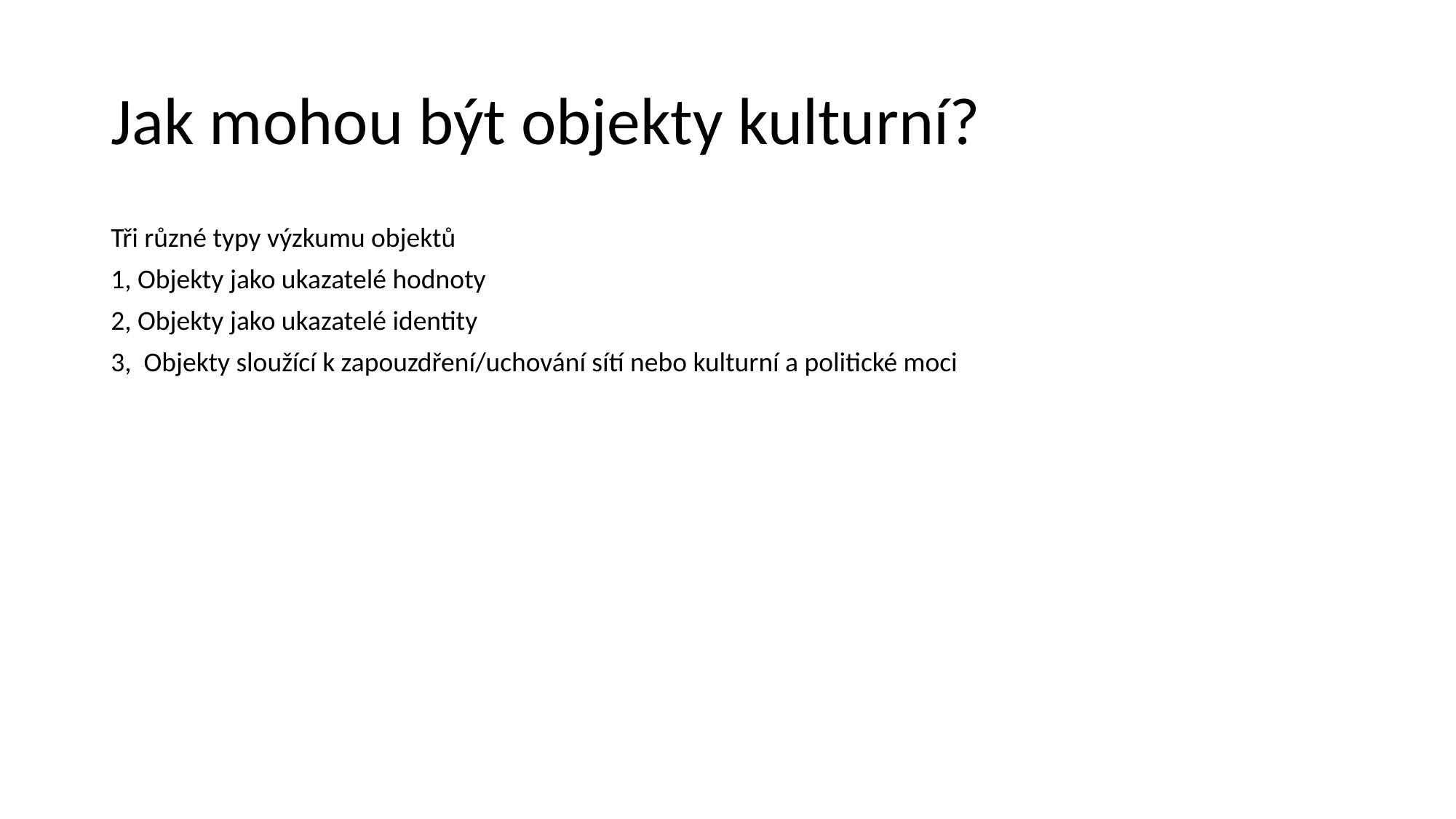

# Jak mohou být objekty kulturní?
Tři různé typy výzkumu objektů
1, Objekty jako ukazatelé hodnoty
2, Objekty jako ukazatelé identity
3,  Objekty sloužící k zapouzdření/uchování sítí nebo kulturní a politické moci